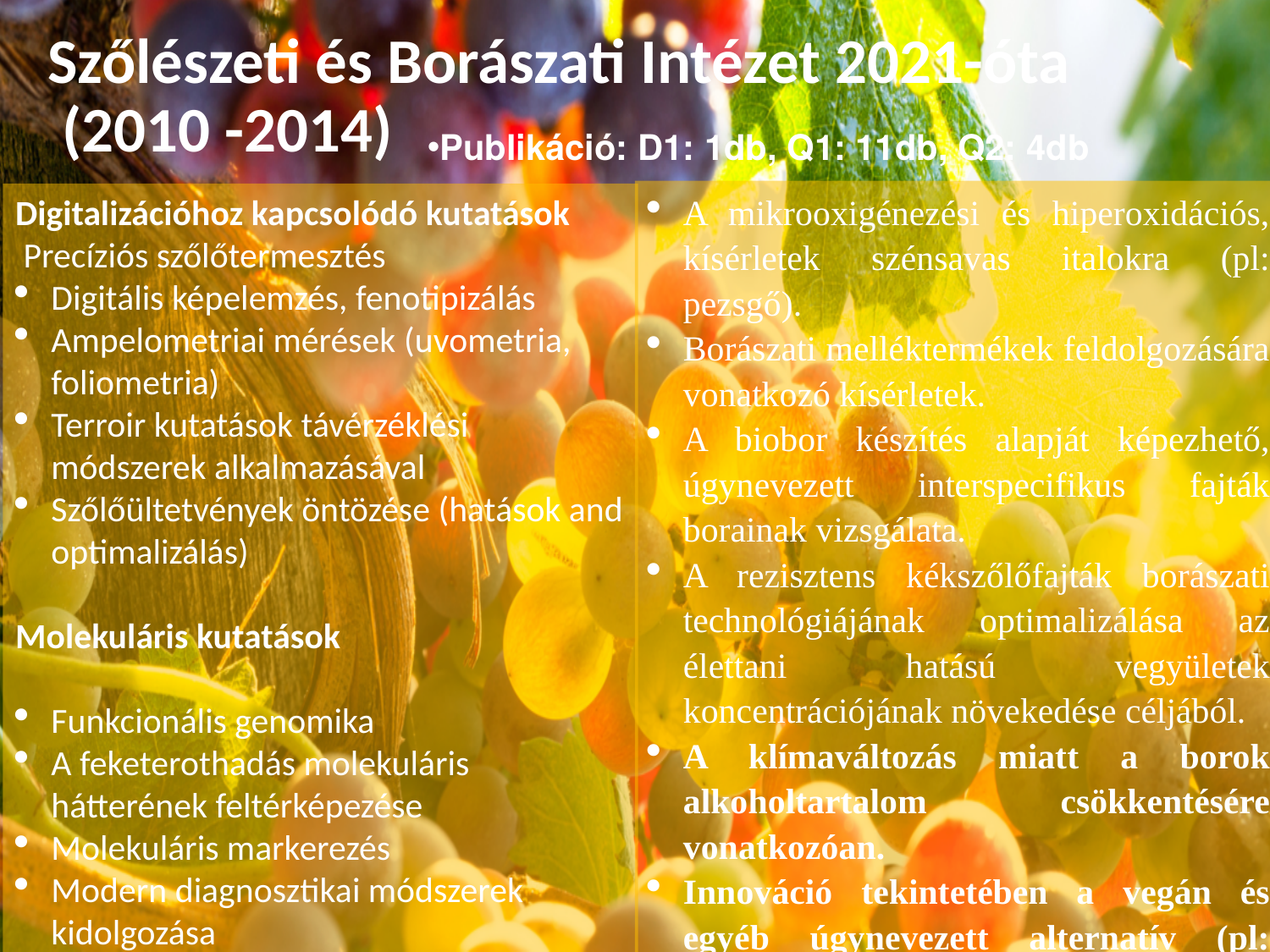

# Szőlészeti és Borászati Intézet 2021-óta (2010 -2014)

Publikáció: D1: 1db, Q1: 11db, Q2: 4db
A mikrooxigénezési és hiperoxidációs, kísérletek szénsavas italokra (pl: pezsgő).
Borászati melléktermékek feldolgozására vonatkozó kísérletek.
A biobor készítés alapját képezhető, úgynevezett interspecifikus fajták borainak vizsgálata.
A rezisztens kékszőlőfajták borászati technológiájának optimalizálása az élettani hatású vegyületek koncentrációjának növekedése céljából.
A klímaváltozás miatt a borok alkoholtartalom csökkentésére vonatkozóan.
Innováció tekintetében a vegán és egyéb úgynevezett alternatív (pl: természetes bor, narancsbor) borokra.
Digitalizációhoz kapcsolódó kutatások
 Precíziós szőlőtermesztés
Digitális képelemzés, fenotipizálás
Ampelometriai mérések (uvometria, foliometria)
Terroir kutatások távérzéklési módszerek alkalmazásával
Szőlőültetvények öntözése (hatások and optimalizálás)
Molekuláris kutatások

Funkcionális genomika
A feketerothadás molekuláris hátterének feltérképezése
Molekuláris markerezés
Modern diagnosztikai módszerek kidolgozása